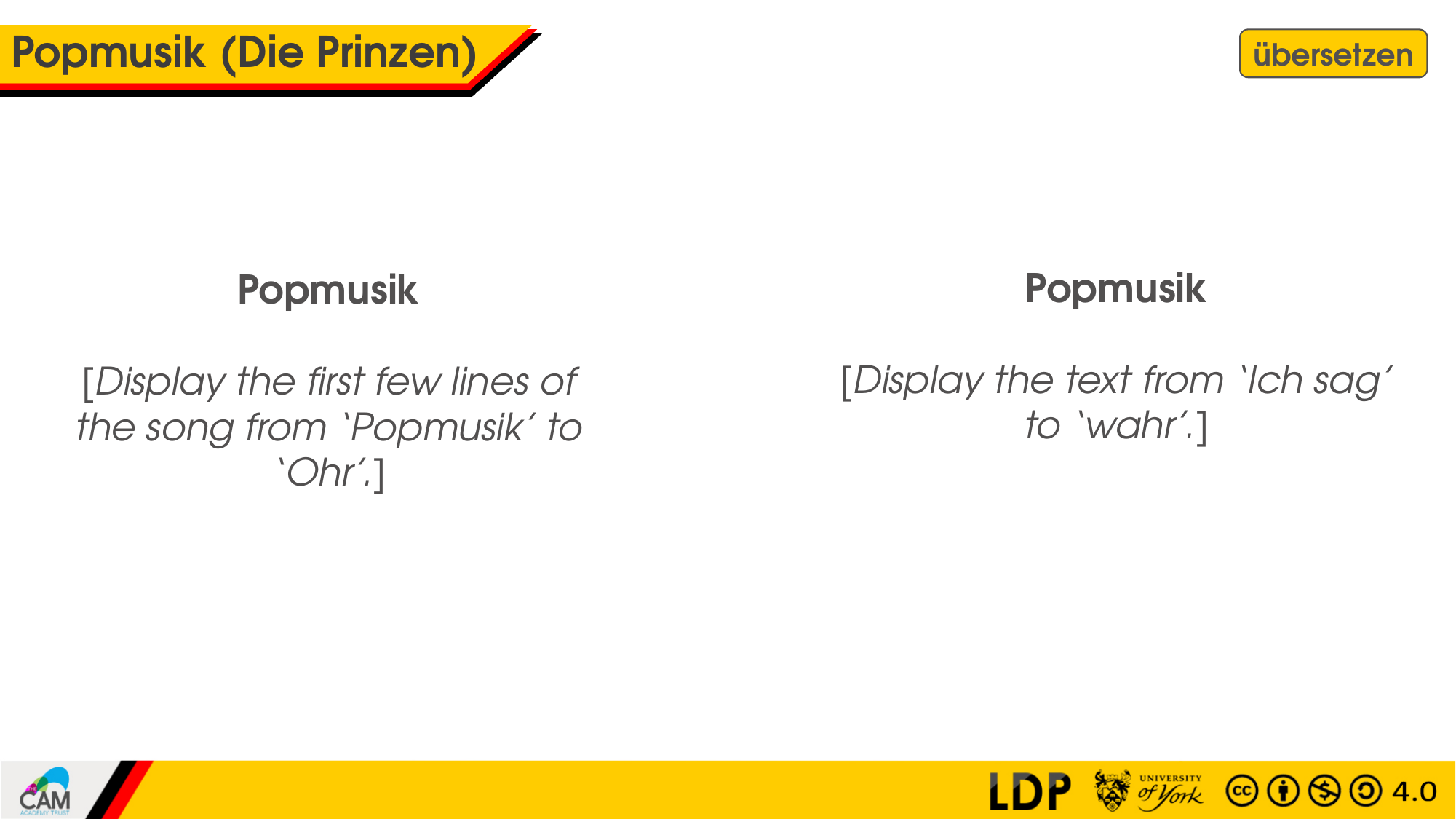

# Popmusik (Die Prinzen)
übersetzen

Popmusik

[Display the text from ‘Ich sag’ to ‘wahr’.]

Popmusik

[Display the first few lines of the song from ‘Popmusik’ to ‘Ohr’.]